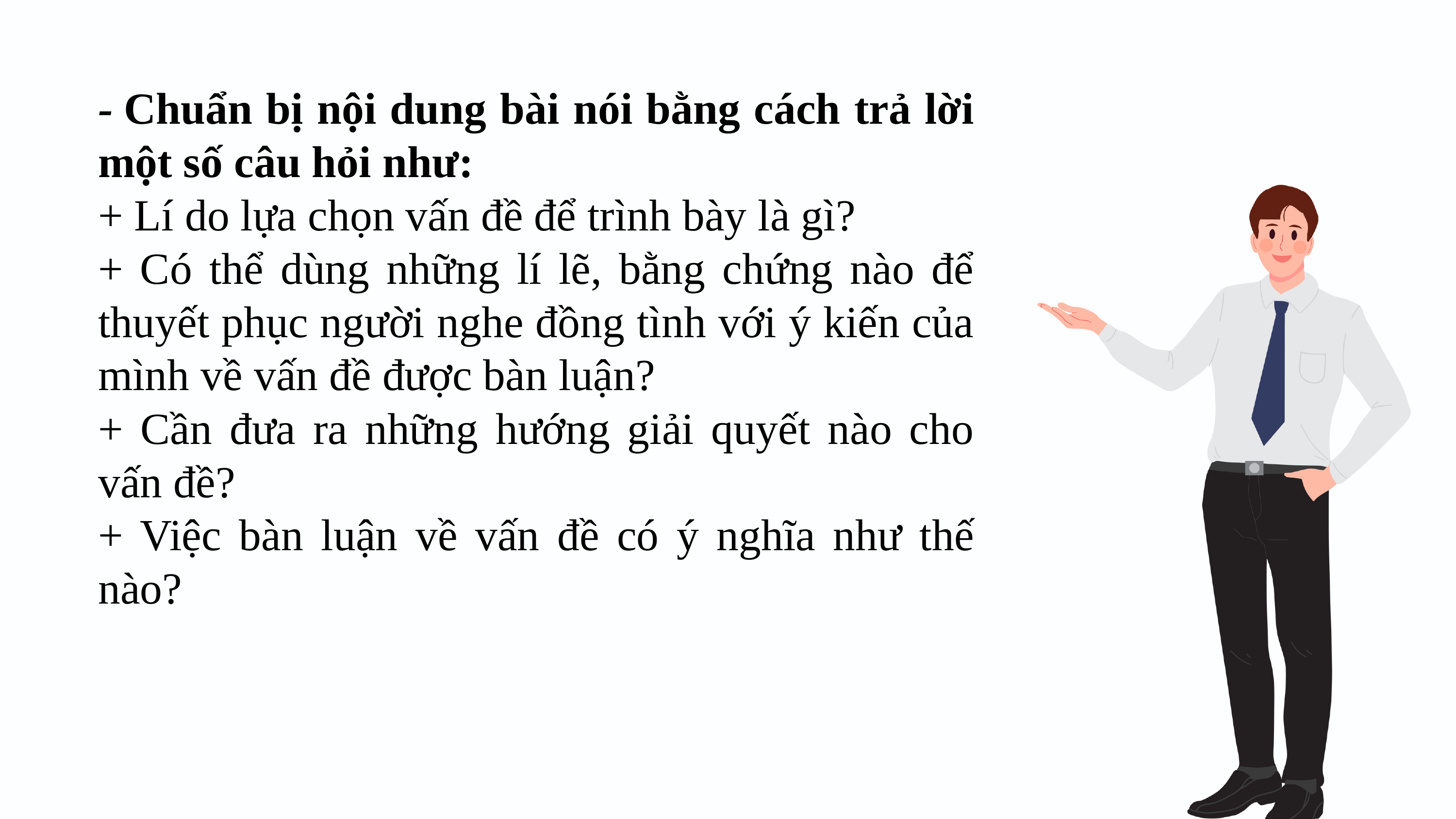

- Chuẩn bị nội dung bài nói bằng cách trả lời một số câu hỏi như:
+ Lí do lựa chọn vấn đề để trình bày là gì?
+ Có thể dùng những lí lẽ, bằng chứng nào để thuyết phục người nghe đồng tình với ý kiến của mình về vấn đề được bàn luận?
+ Cần đưa ra những hướng giải quyết nào cho vấn đề?
+ Việc bàn luận về vấn đề có ý nghĩa như thế nào?